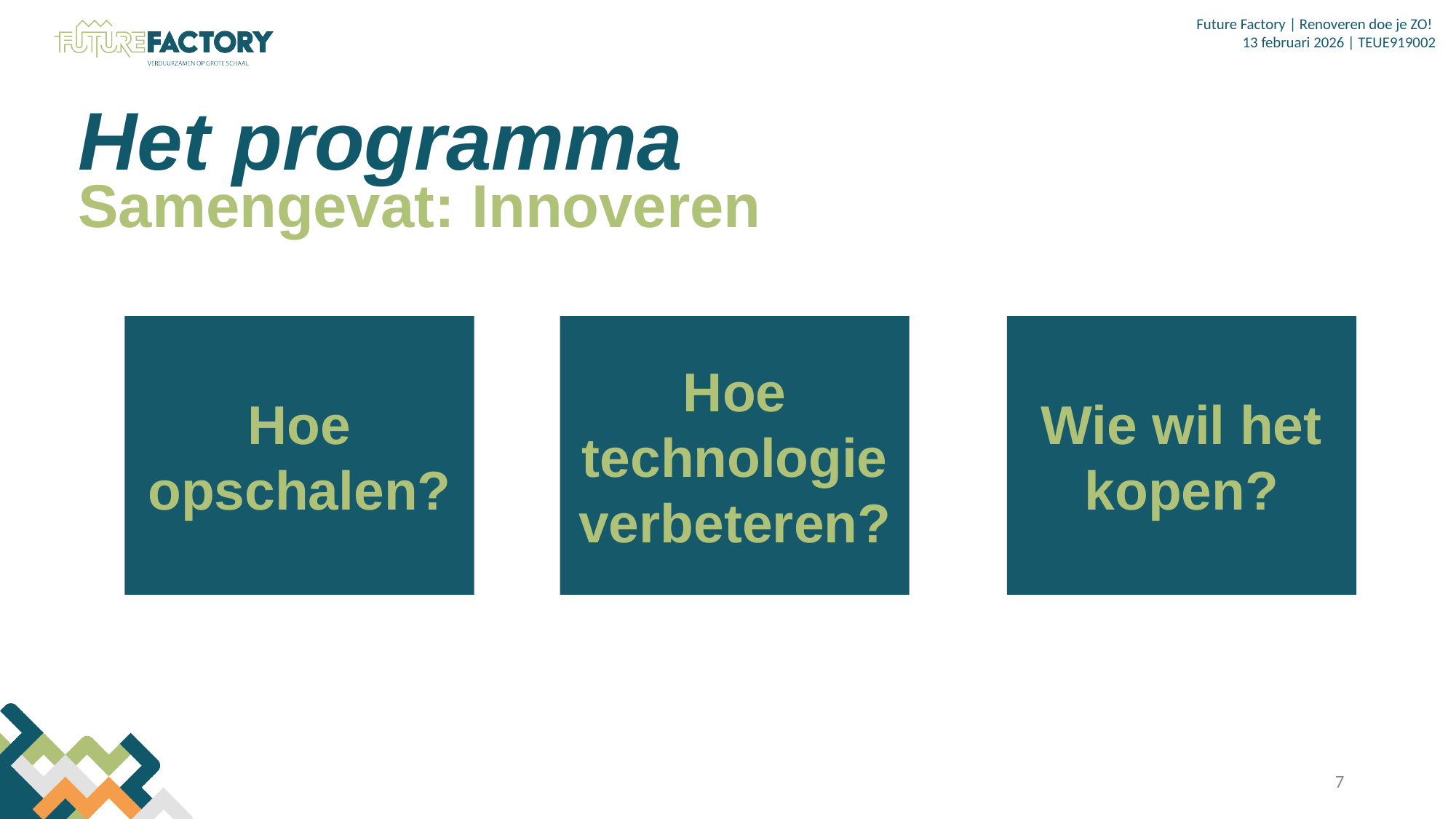

Het programma
Samengevat: Innoveren
Hoe opschalen?
Hoe technologie verbeteren?
Wie wil het kopen?
7